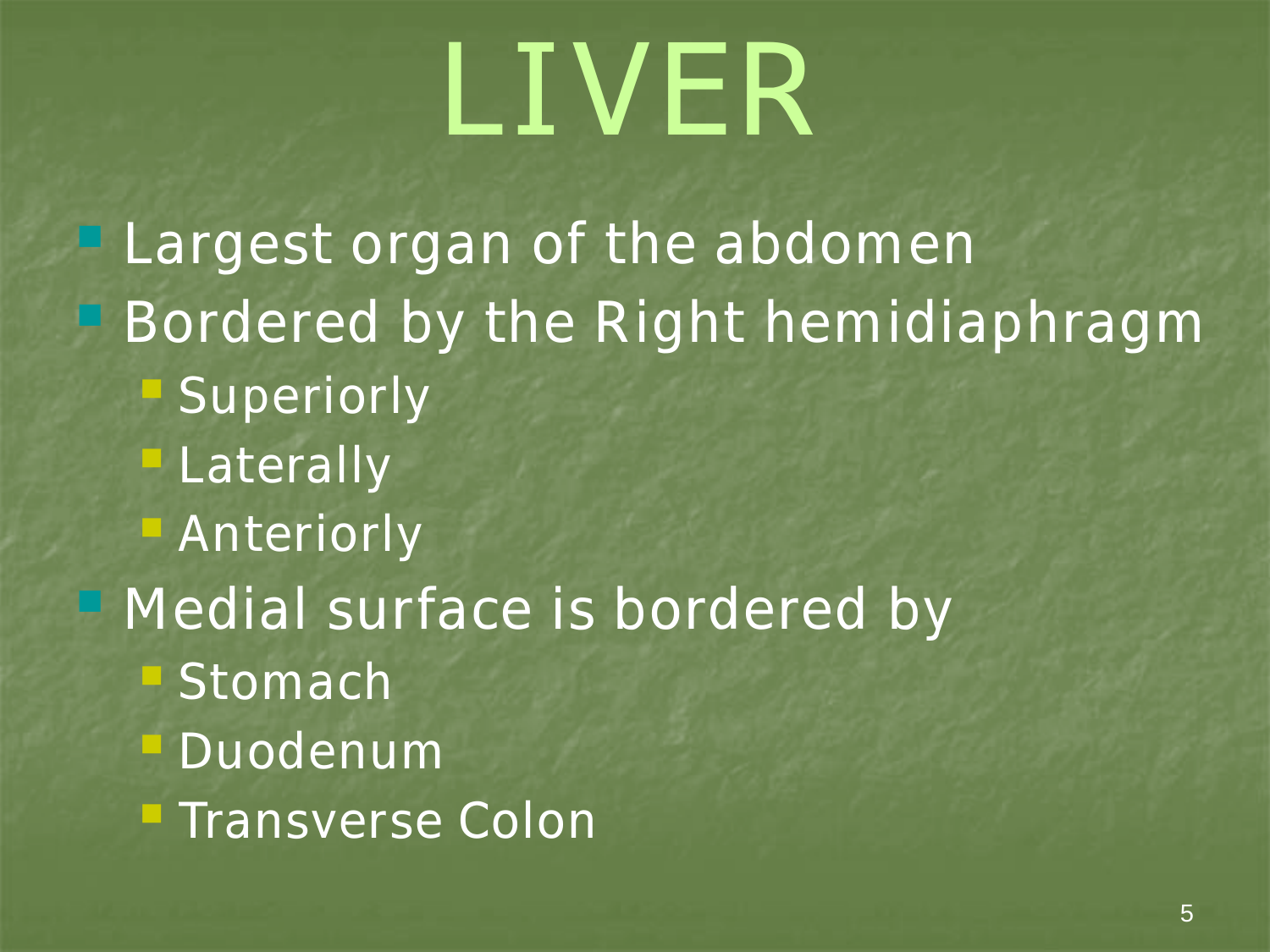

# LIVER
Largest organ of the abdomen
Bordered by the Right hemidiaphragm
Superiorly
Laterally
Anteriorly
Medial surface is bordered by
Stomach
Duodenum
Transverse Colon

5